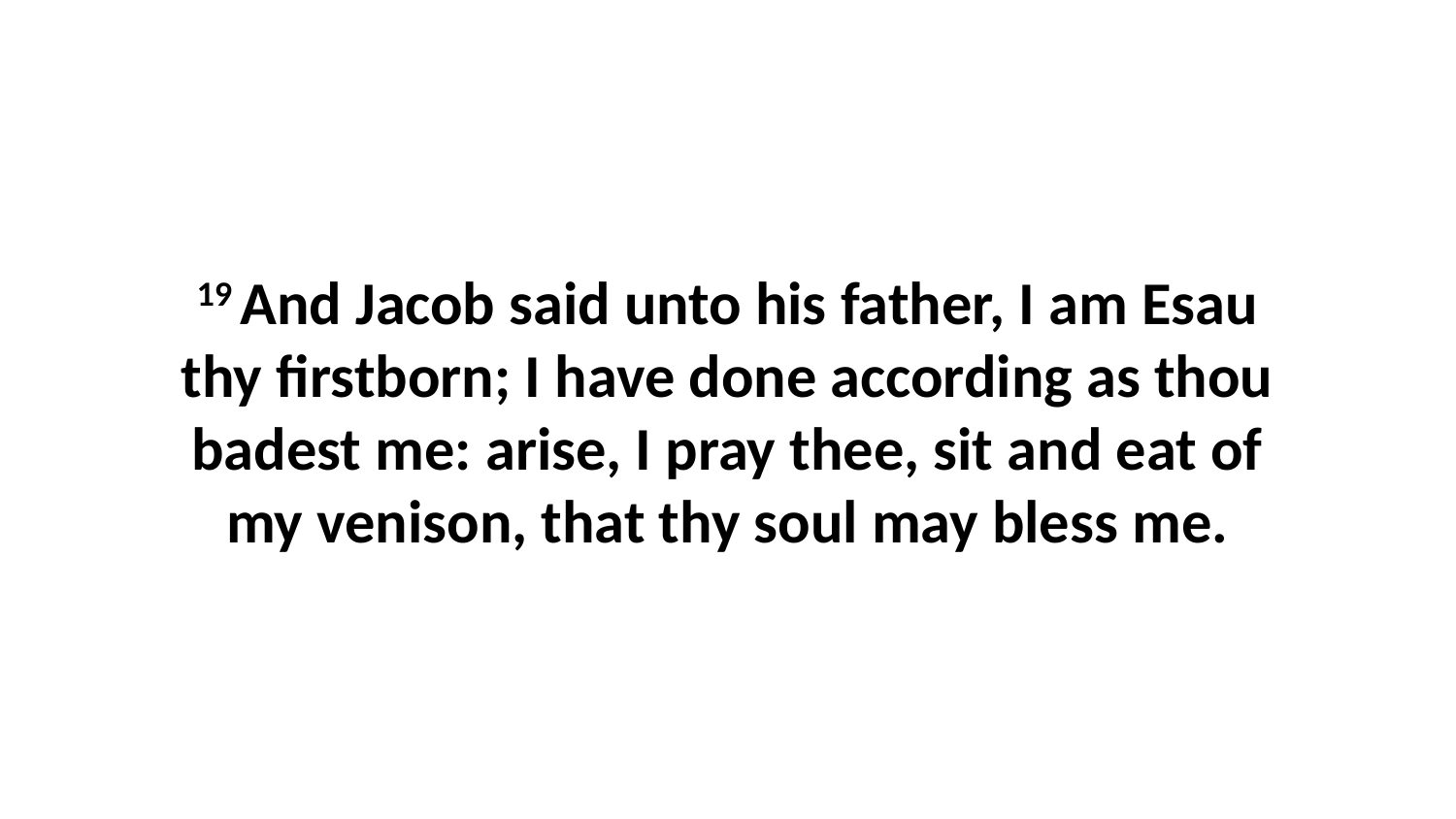

19 And Jacob said unto his father, I am Esau thy firstborn; I have done according as thou badest me: arise, I pray thee, sit and eat of my venison, that thy soul may bless me.